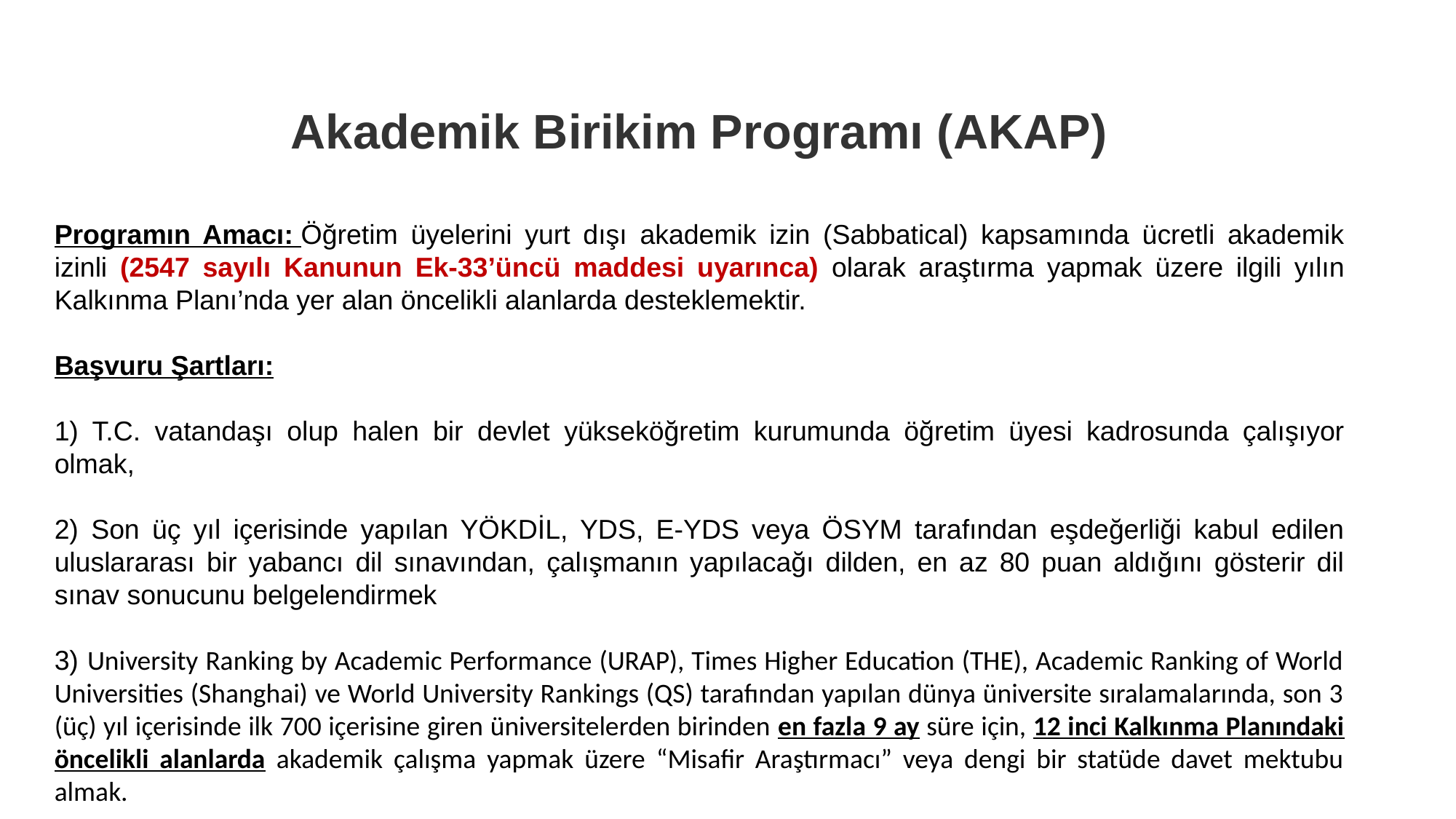

Akademik Birikim Programı (AKAP)

Programın Amacı: Öğretim üyelerini yurt dışı akademik izin (Sabbatical) kapsamında ücretli akademik izinli (2547 sayılı Kanunun Ek-33’üncü maddesi uyarınca) olarak araştırma yapmak üzere ilgili yılın Kalkınma Planı’nda yer alan öncelikli alanlarda desteklemektir.

Başvuru Şartları:

1) T.C. vatandaşı olup halen bir devlet yükseköğretim kurumunda öğretim üyesi kadrosunda çalışıyor olmak,

2) Son üç yıl içerisinde yapılan YÖKDİL, YDS, E-YDS veya ÖSYM tarafından eşdeğerliği kabul edilen uluslararası bir yabancı dil sınavından, çalışmanın yapılacağı dilden, en az 80 puan aldığını gösterir dil sınav sonucunu belgelendirmek

3) University Ranking by Academic Performance (URAP), Times Higher Education (THE), Academic Ranking of World Universities (Shanghai) ve World University Rankings (QS) tarafından yapılan dünya üniversite sıralamalarında, son 3 (üç) yıl içerisinde ilk 700 içerisine giren üniversitelerden birinden en fazla 9 ay süre için, 12 inci Kalkınma Planındaki öncelikli alanlarda akademik çalışma yapmak üzere “Misafir Araştırmacı” veya dengi bir statüde davet mektubu almak.